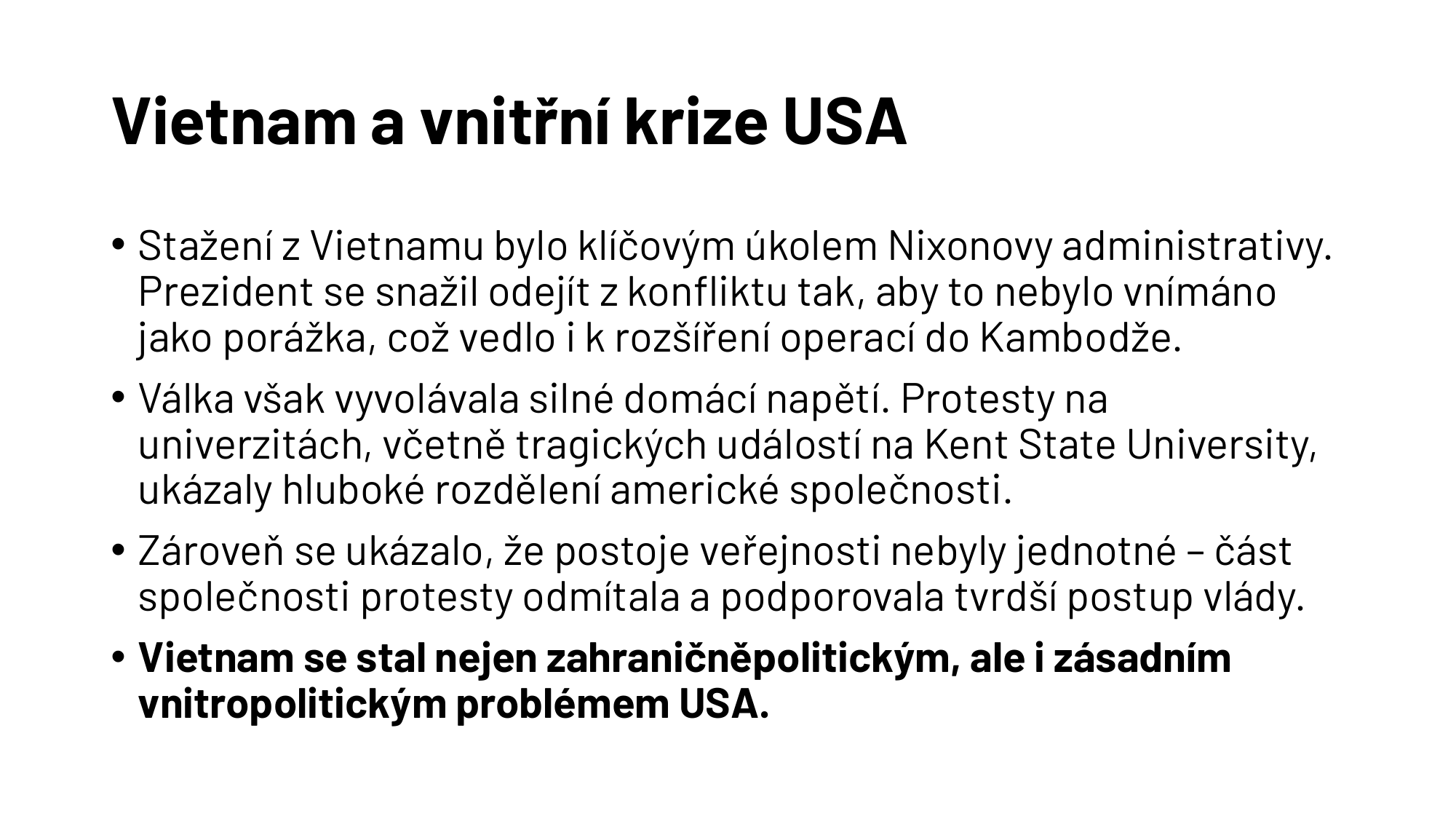

# Vietnam a vnitřní krize USA
Stažení z Vietnamu bylo klíčovým úkolem Nixonovy administrativy. Prezident se snažil odejít z konfliktu tak, aby to nebylo vnímáno jako porážka, což vedlo i k rozšíření operací do Kambodže.
Válka však vyvolávala silné domácí napětí. Protesty na univerzitách, včetně tragických událostí na Kent State University, ukázaly hluboké rozdělení americké společnosti.
Zároveň se ukázalo, že postoje veřejnosti nebyly jednotné – část společnosti protesty odmítala a podporovala tvrdší postup vlády.
Vietnam se stal nejen zahraničněpolitickým, ale i zásadním vnitropolitickým problémem USA.